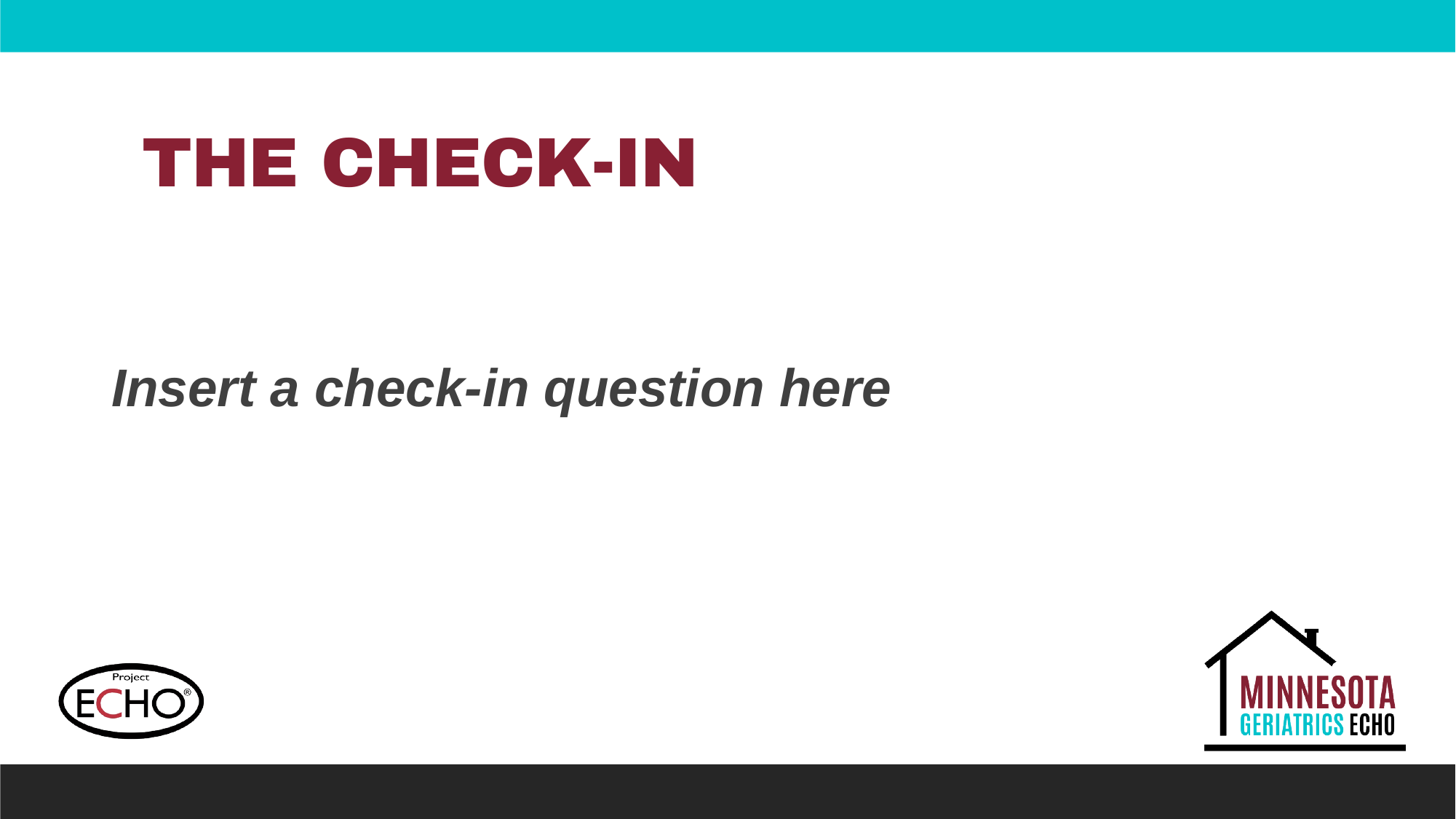

# THE CHECK-IN
Insert a check-in question here